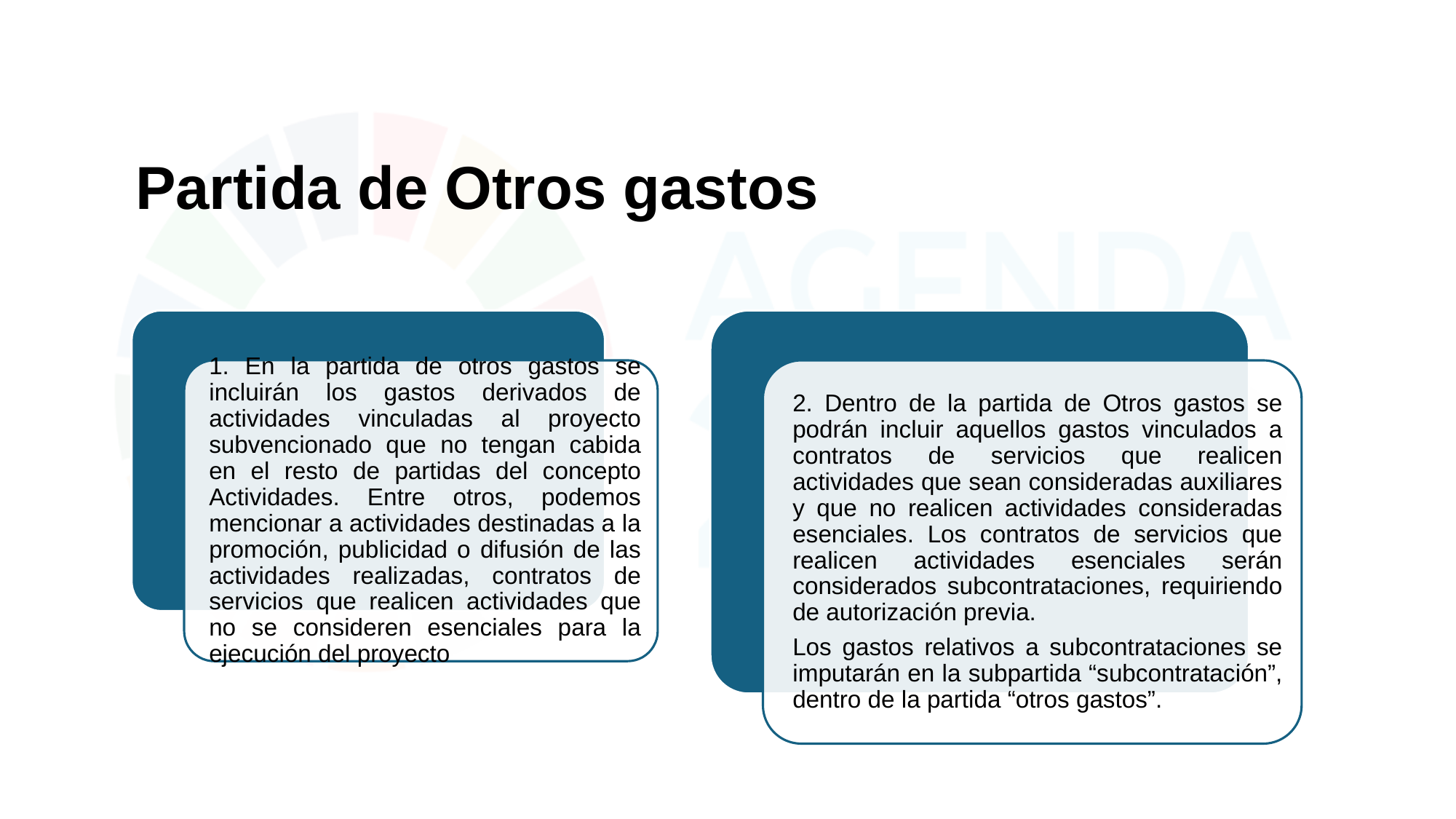

# Partida de Otros gastos
1. En la partida de otros gastos se incluirán los gastos derivados de actividades vinculadas al proyecto subvencionado que no tengan cabida en el resto de partidas del concepto Actividades. Entre otros, podemos mencionar a actividades destinadas a la promoción, publicidad o difusión de las actividades realizadas, contratos de servicios que realicen actividades que no se consideren esenciales para la ejecución del proyecto
2. Dentro de la partida de Otros gastos se podrán incluir aquellos gastos vinculados a contratos de servicios que realicen actividades que sean consideradas auxiliares y que no realicen actividades consideradas esenciales. Los contratos de servicios que realicen actividades esenciales serán considerados subcontrataciones, requiriendo de autorización previa.
Los gastos relativos a subcontrataciones se imputarán en la subpartida “subcontratación”, dentro de la partida “otros gastos”.